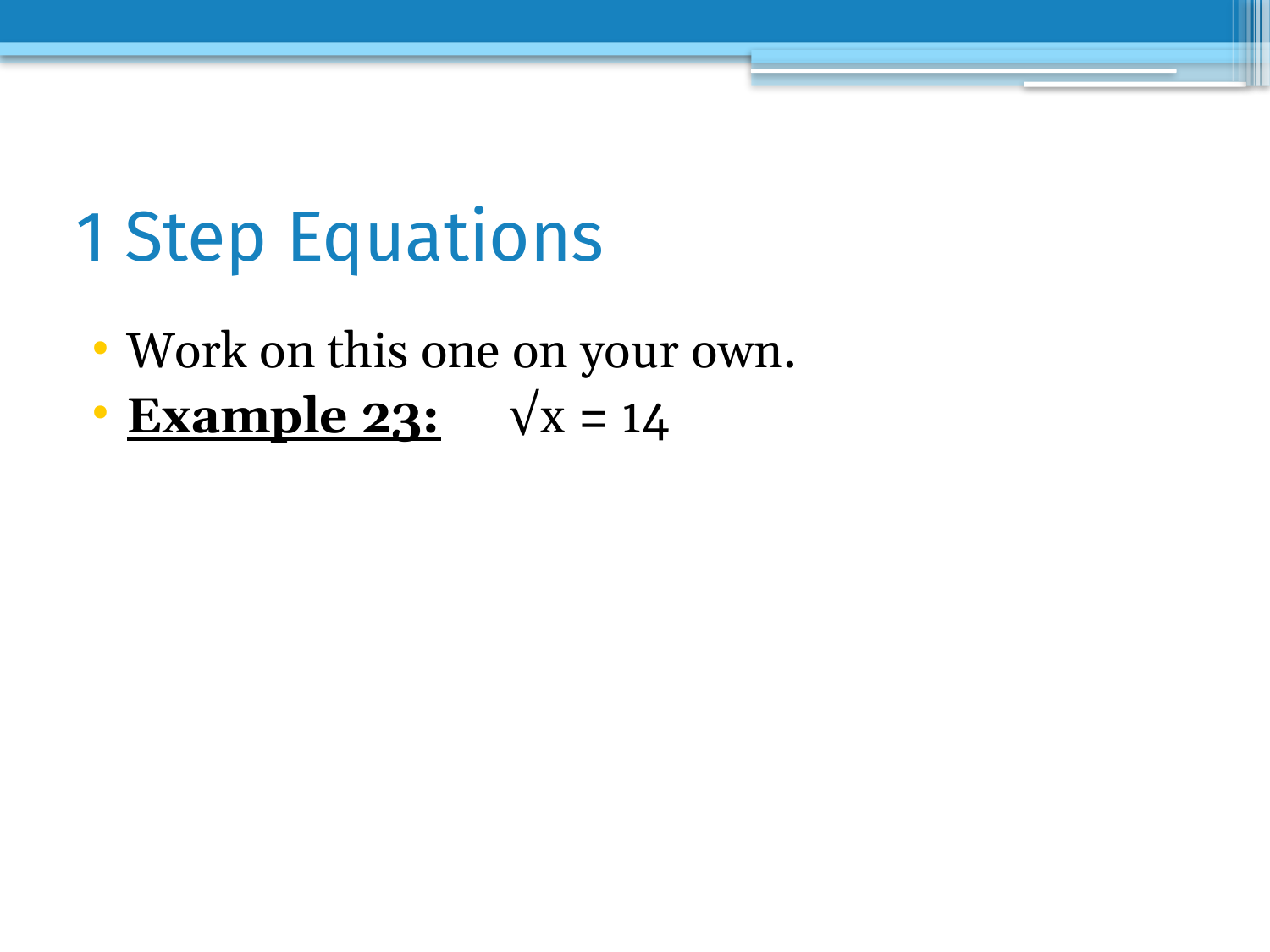

# 1 Step Equations
Work on this one on your own.
Example 23:   	√x = 14